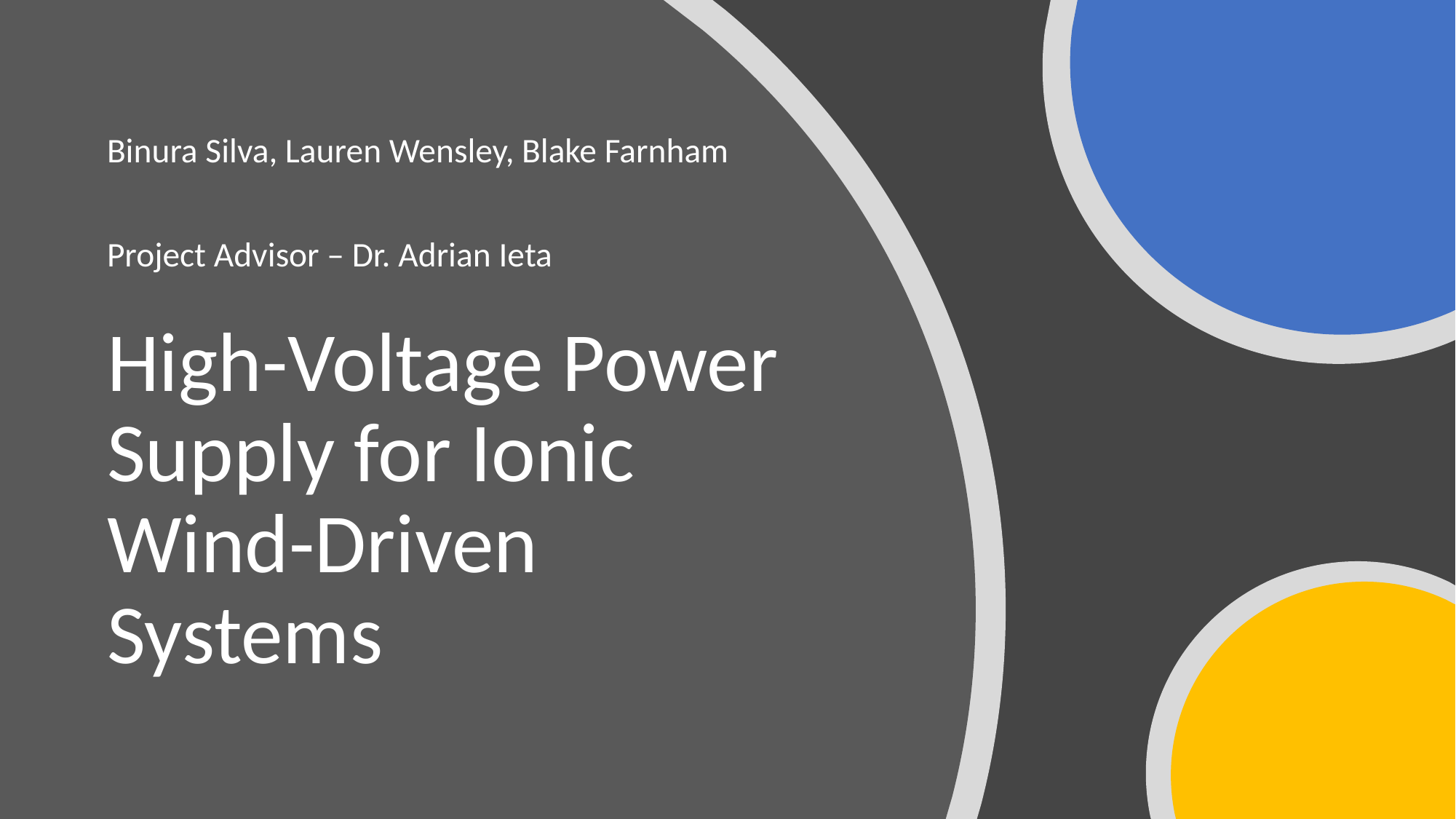

Binura Silva, Lauren Wensley, Blake Farnham

Project Advisor – Dr. Adrian Ieta
# High-Voltage Power Supply for Ionic Wind-Driven Systems